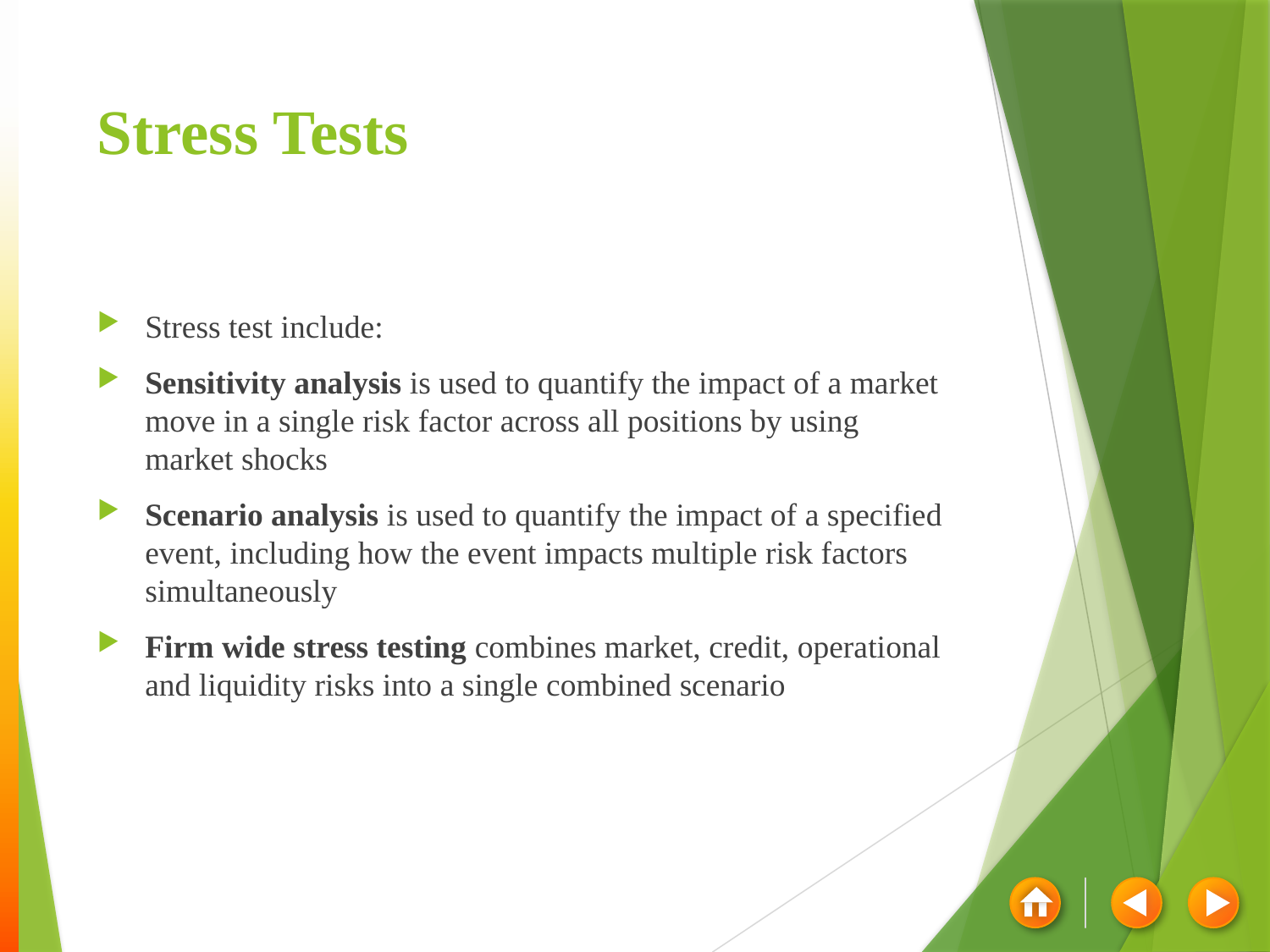

# Stress Tests
Stress test include:
Sensitivity analysis is used to quantify the impact of a market move in a single risk factor across all positions by using market shocks
Scenario analysis is used to quantify the impact of a specified event, including how the event impacts multiple risk factors simultaneously
Firm wide stress testing combines market, credit, operational and liquidity risks into a single combined scenario